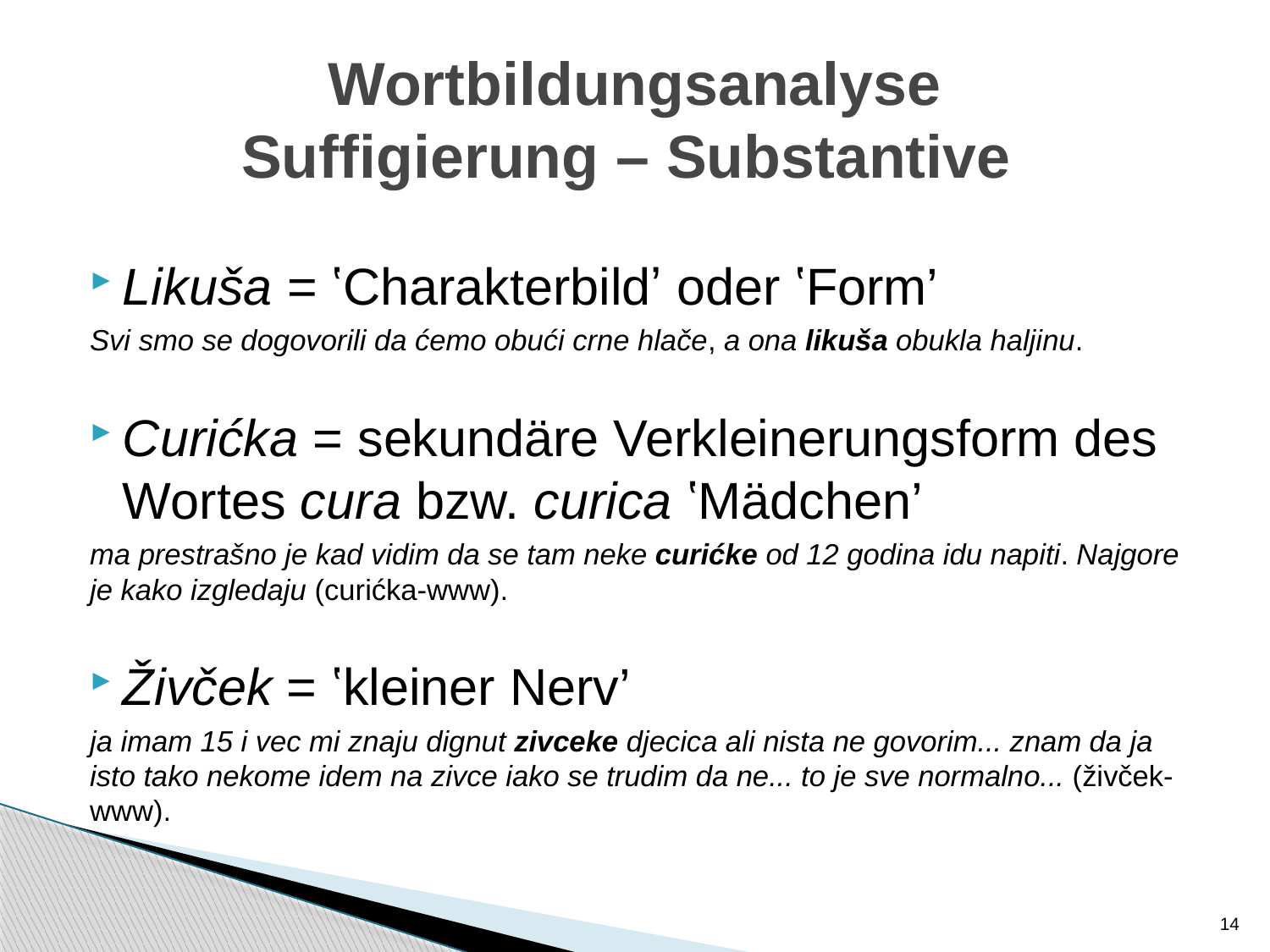

# Wortbildungsanalyse Suffigierung – Substantive

Likuša = ʽCharakterbildʼ oder ʽForm’
Svi smo se dogovorili da ćemo obući crne hlače, a ona likuša obukla haljinu.

Curićka = sekundäre Verkleinerungsform des Wortes cura bzw. curica ʽMädchen’
ma prestrašno je kad vidim da se tam neke curićke od 12 godina idu napiti. Najgore je kako izgledaju (curićka-www).

Živček = ʽkleiner Nerv’
ja imam 15 i vec mi znaju dignut zivceke djecica ali nista ne govorim... znam da ja isto tako nekome idem na zivce iako se trudim da ne... to je sve normalno... (živček-www).

14